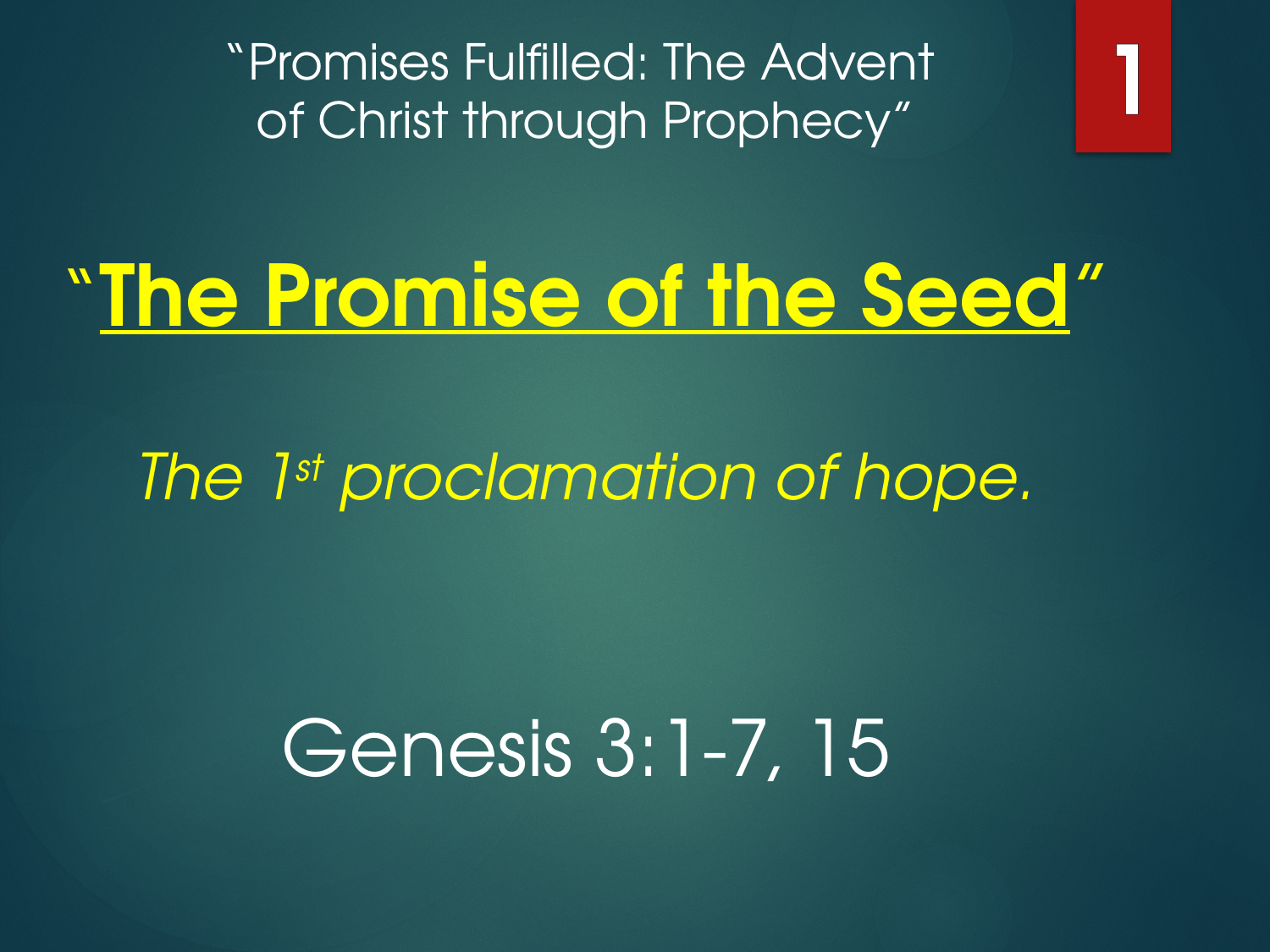

# “Promises Fulfilled: The Advent of Christ through Prophecy” “The Promise of the Seed” The 1st proclamation of hope. Genesis 3:1-7, 15
1